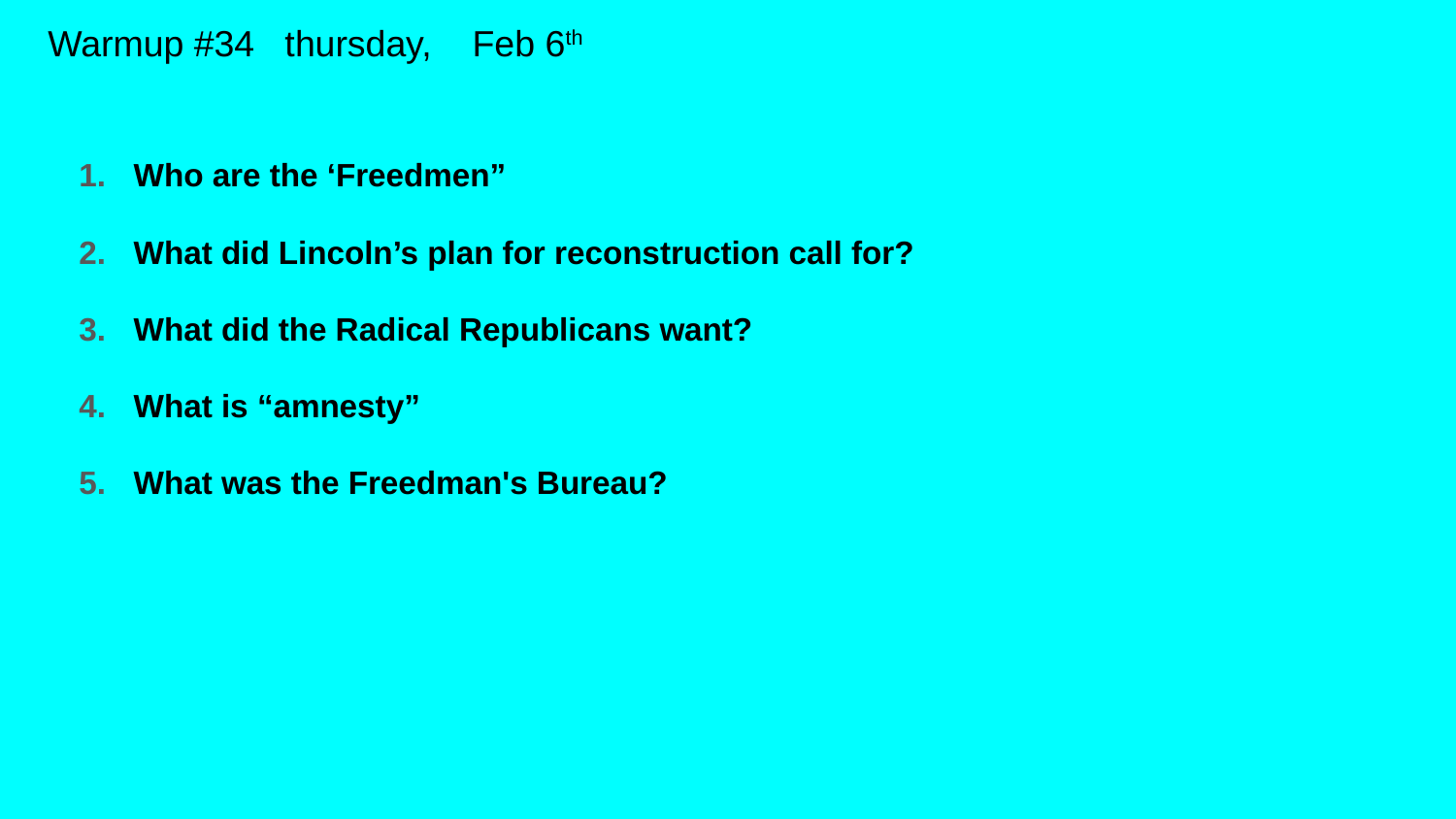

# Warmup #34   thursday,    Feb 6th
Who are the ‘Freedmen”
What did Lincoln’s plan for reconstruction call for?
What did the Radical Republicans want?
What is “amnesty”
What was the Freedman's Bureau?